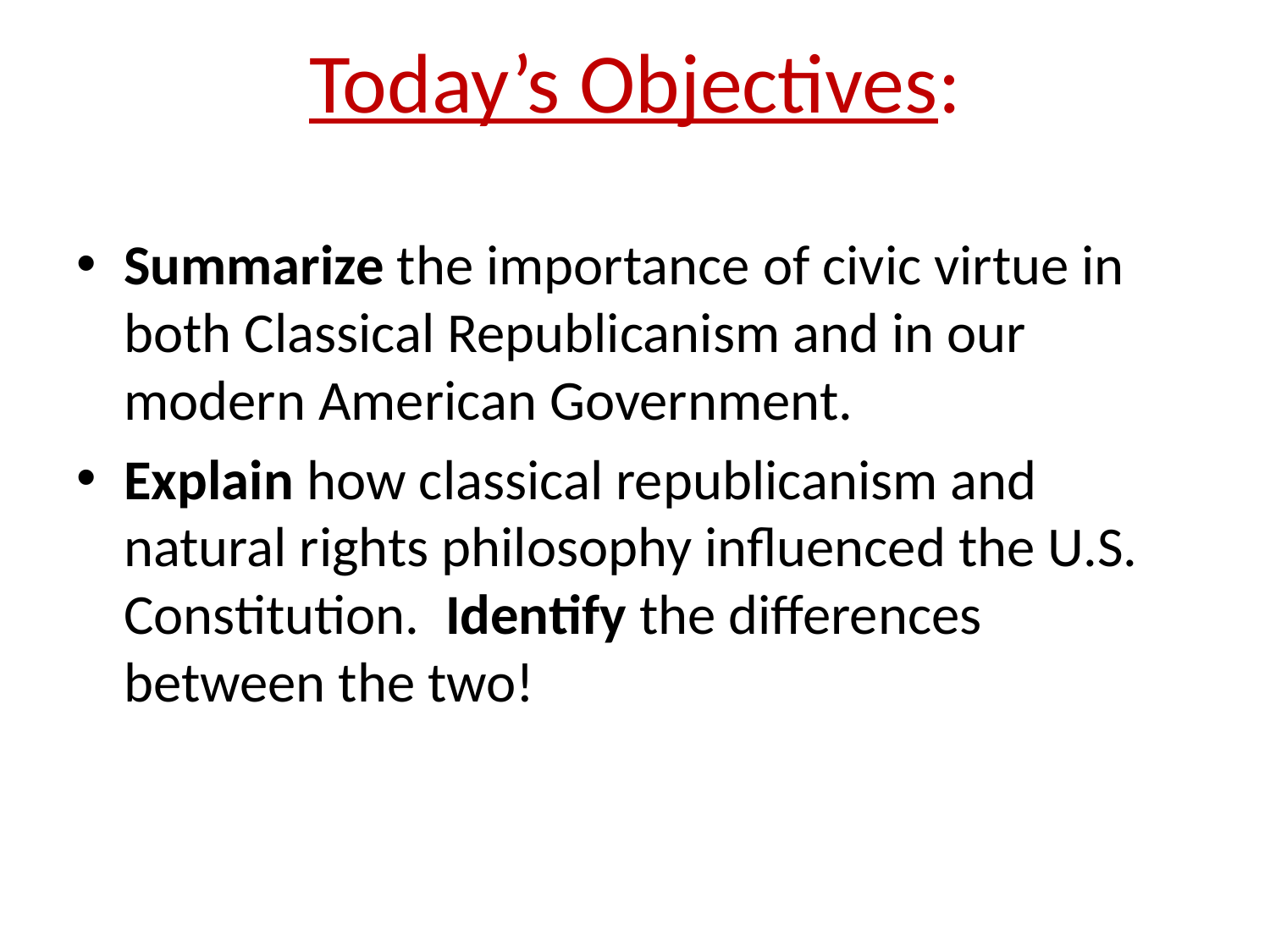

# Today’s Objectives:
Summarize the importance of civic virtue in both Classical Republicanism and in our modern American Government.
Explain how classical republicanism and natural rights philosophy influenced the U.S. Constitution.  Identify the differences between the two!